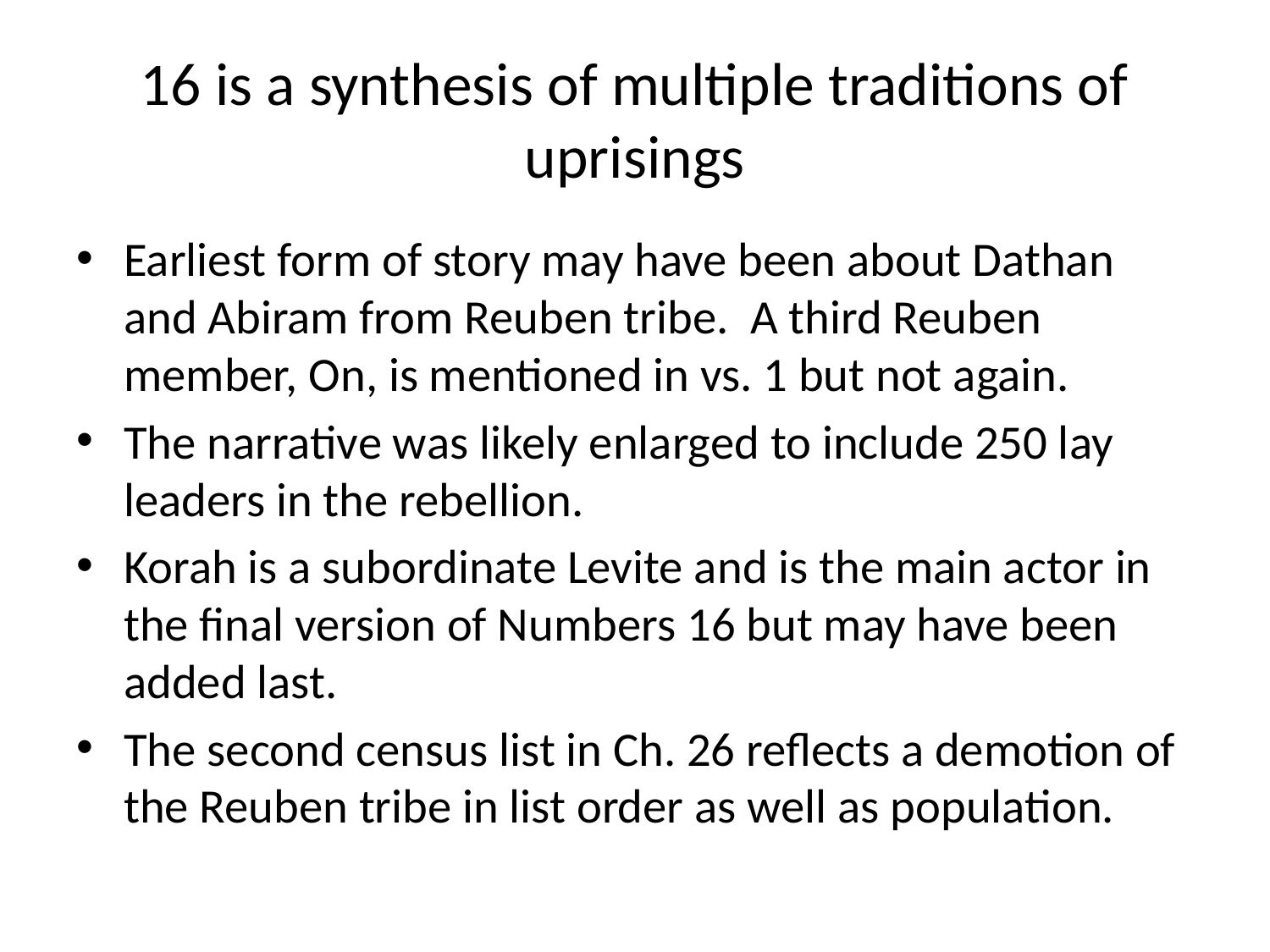

# 16 is a synthesis of multiple traditions of uprisings
Earliest form of story may have been about Dathan and Abiram from Reuben tribe.  A third Reuben member, On, is mentioned in vs. 1 but not again.
The narrative was likely enlarged to include 250 lay leaders in the rebellion.
Korah is a subordinate Levite and is the main actor in the final version of Numbers 16 but may have been added last.
The second census list in Ch. 26 reflects a demotion of the Reuben tribe in list order as well as population.